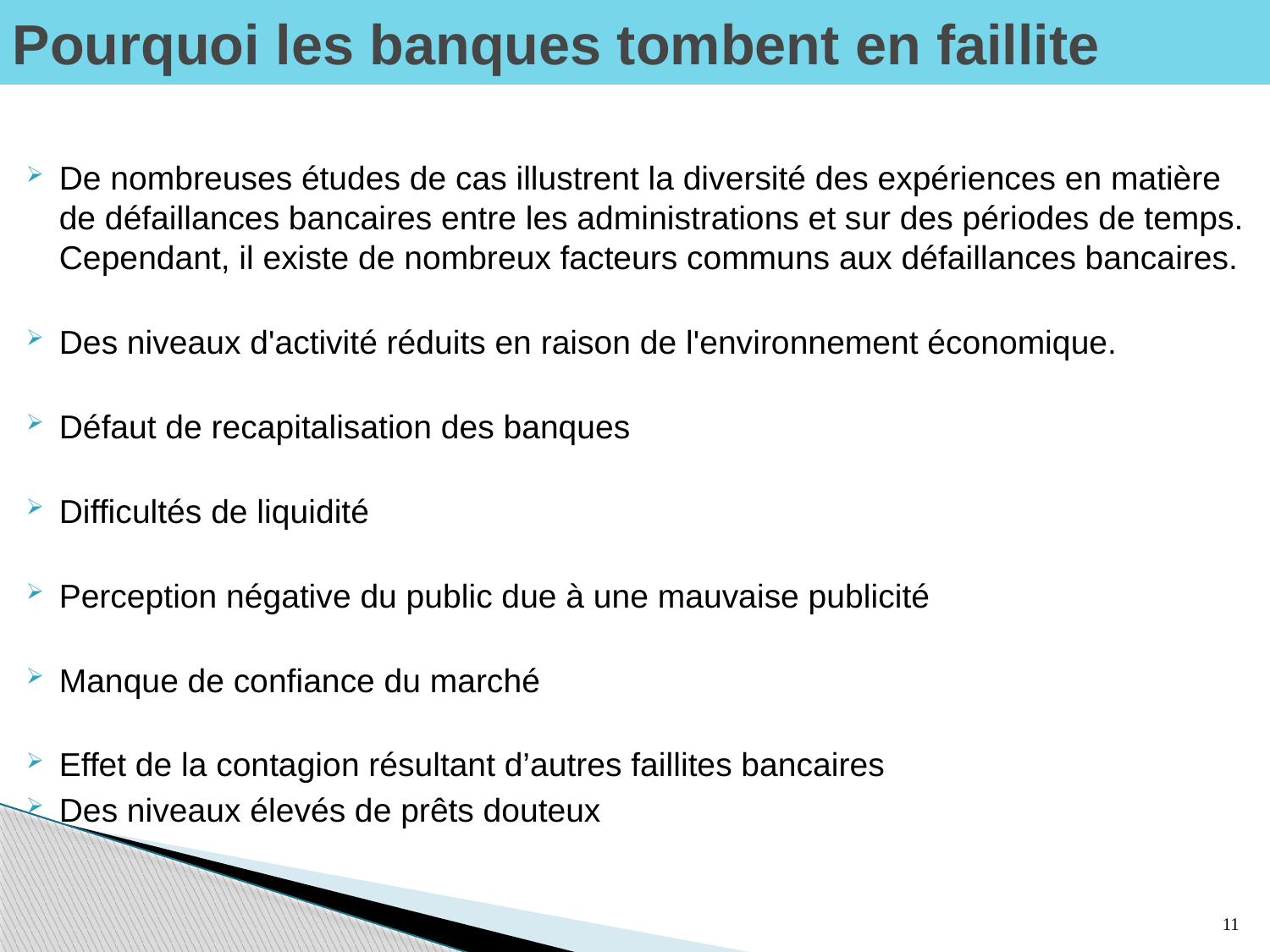

# Pourquoi les banques tombent en faillite

De nombreuses études de cas illustrent la diversité des expériences en matière de défaillances bancaires entre les administrations et sur des périodes de temps. Cependant, il existe de nombreux facteurs communs aux défaillances bancaires.
Des niveaux d'activité réduits en raison de l'environnement économique.
Défaut de recapitalisation des banques
Difficultés de liquidité
Perception négative du public due à une mauvaise publicité
Manque de confiance du marché
Effet de la contagion résultant d’autres faillites bancaires
Des niveaux élevés de prêts douteux

11